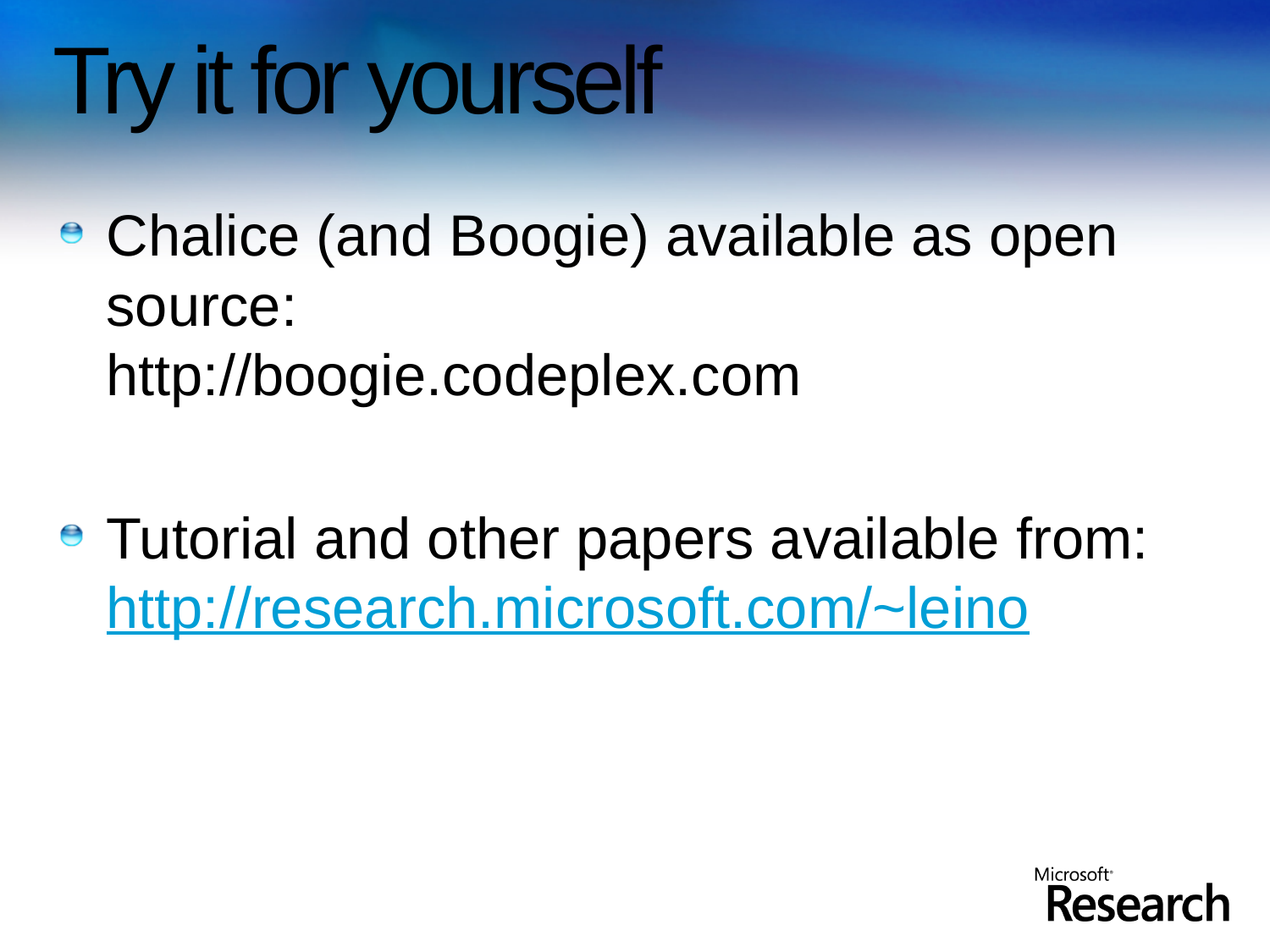

# Try it for yourself
Chalice (and Boogie) available as open source:
http://boogie.codeplex.com

Tutorial and other papers available from:
http://research.microsoft.com/~leino